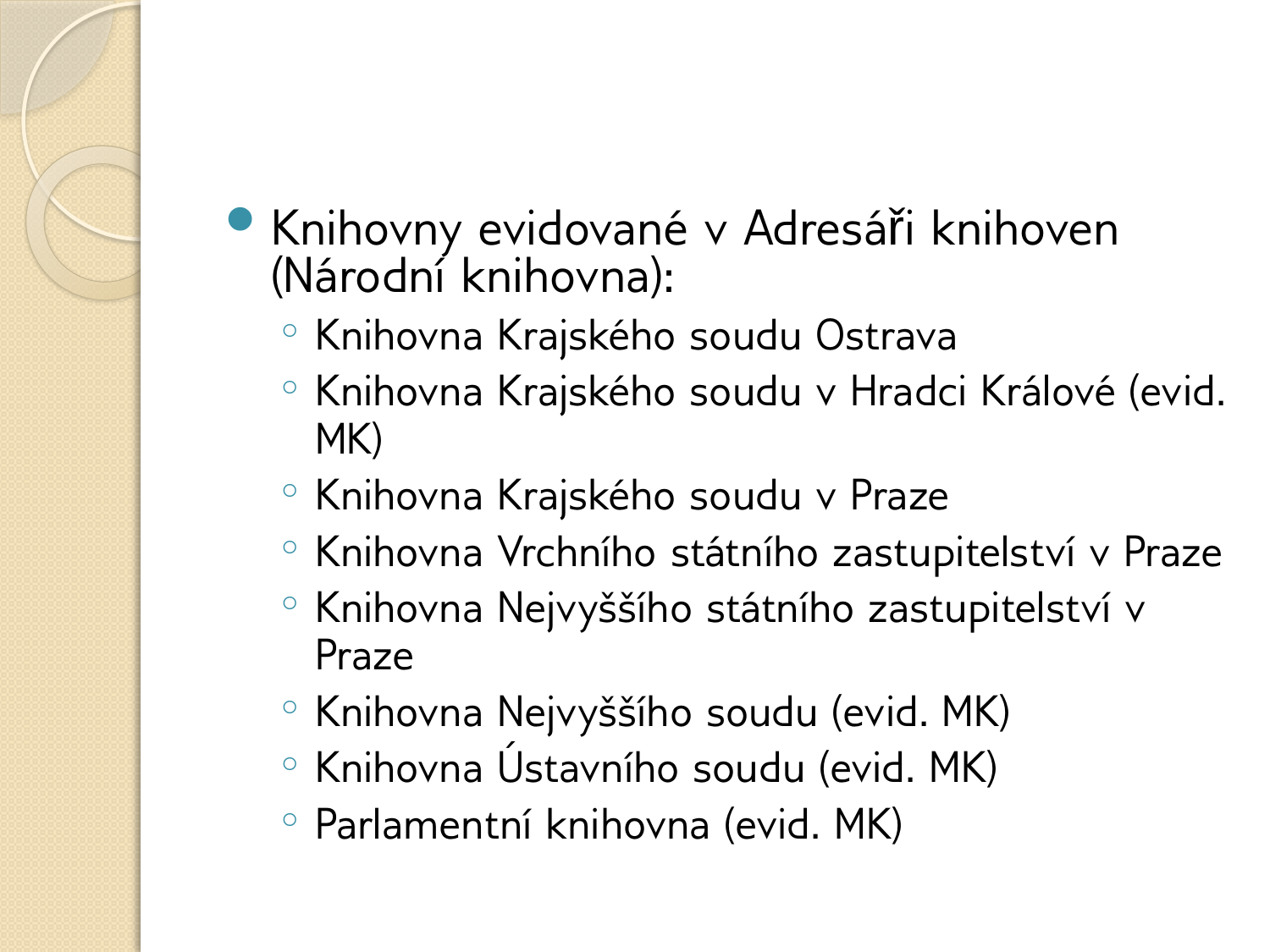

Knihovny evidované v Adresáři knihoven (Národní knihovna):
Knihovna Krajského soudu Ostrava
Knihovna Krajského soudu v Hradci Králové (evid. MK)
Knihovna Krajského soudu v Praze
Knihovna Vrchního státního zastupitelství v Praze
Knihovna Nejvyššího státního zastupitelství v Praze
Knihovna Nejvyššího soudu (evid. MK)
Knihovna Ústavního soudu (evid. MK)
Parlamentní knihovna (evid. MK)